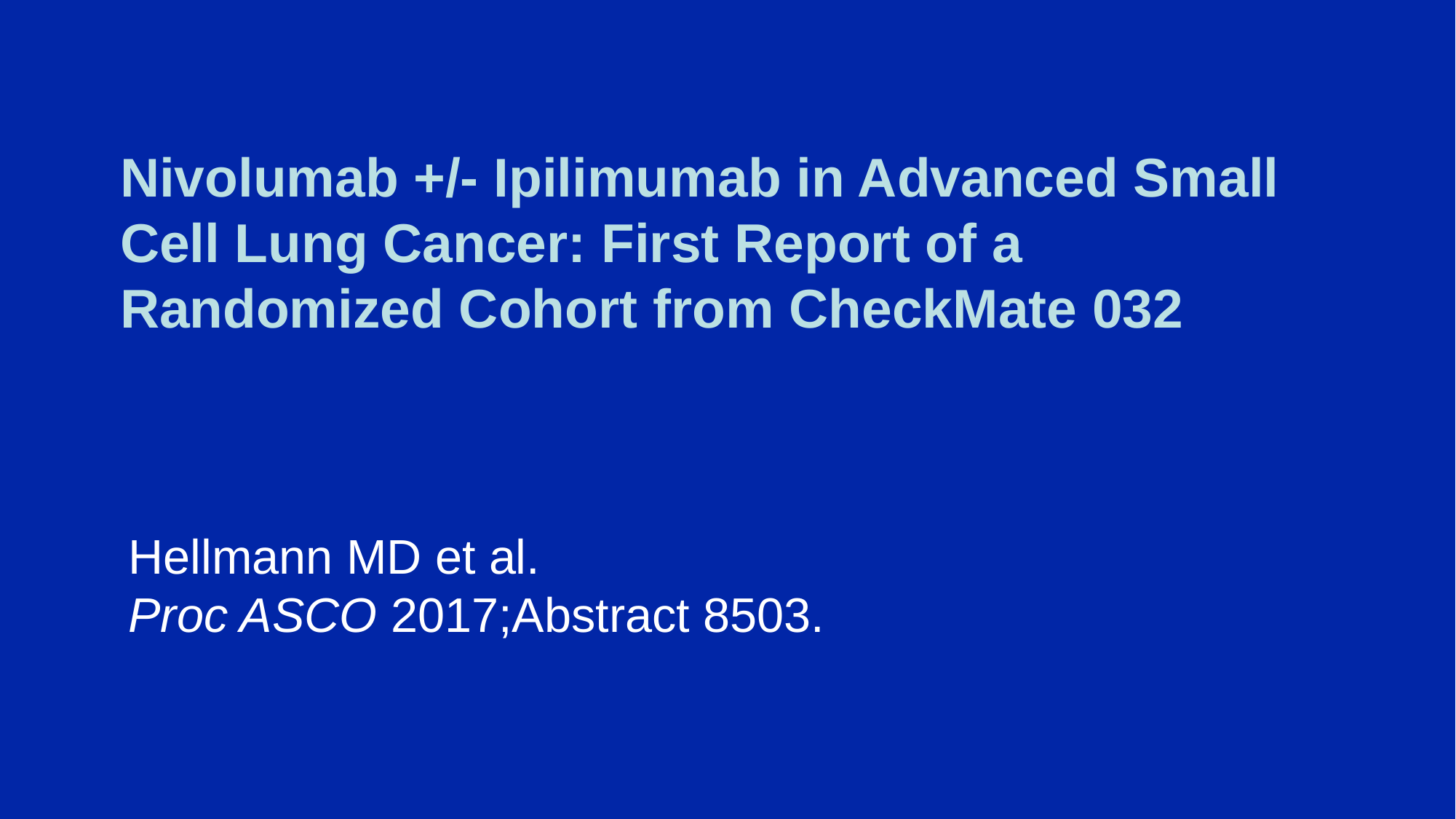

# Nivolumab +/- Ipilimumab in Advanced Small Cell Lung Cancer: First Report of a Randomized Cohort from CheckMate 032
Hellmann MD et al.
Proc ASCO 2017;Abstract 8503.